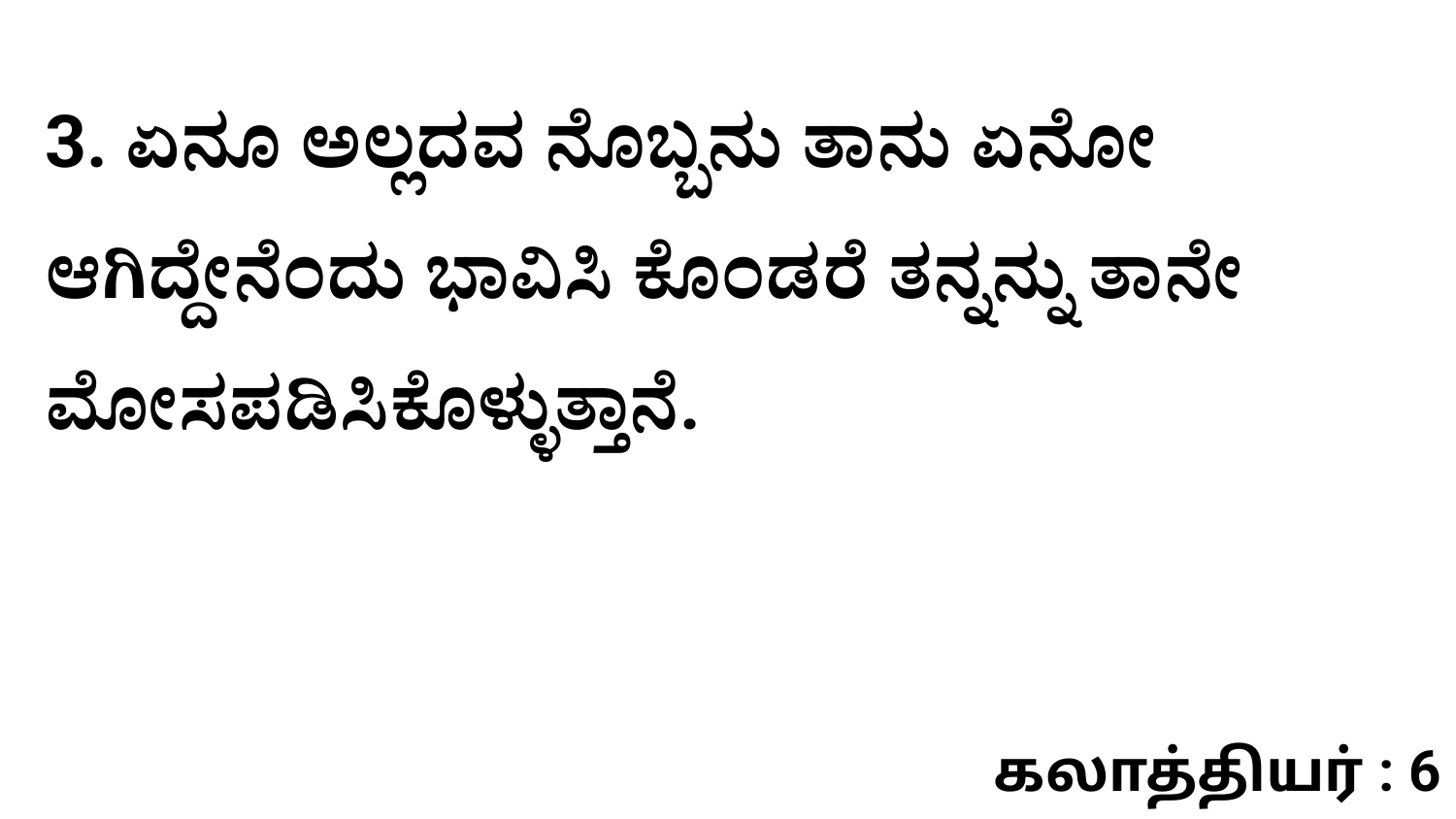

3. ಏನೂ ಅಲ್ಲದವ ನೊಬ್ಬನು ತಾನು ಏನೋ ಆಗಿದ್ದೇನೆಂದು ಭಾವಿಸಿ ಕೊಂಡರೆ ತನ್ನನ್ನು ತಾನೇ ಮೋಸಪಡಿಸಿಕೊಳ್ಳುತ್ತಾನೆ.
கலாத்தியர் : 6